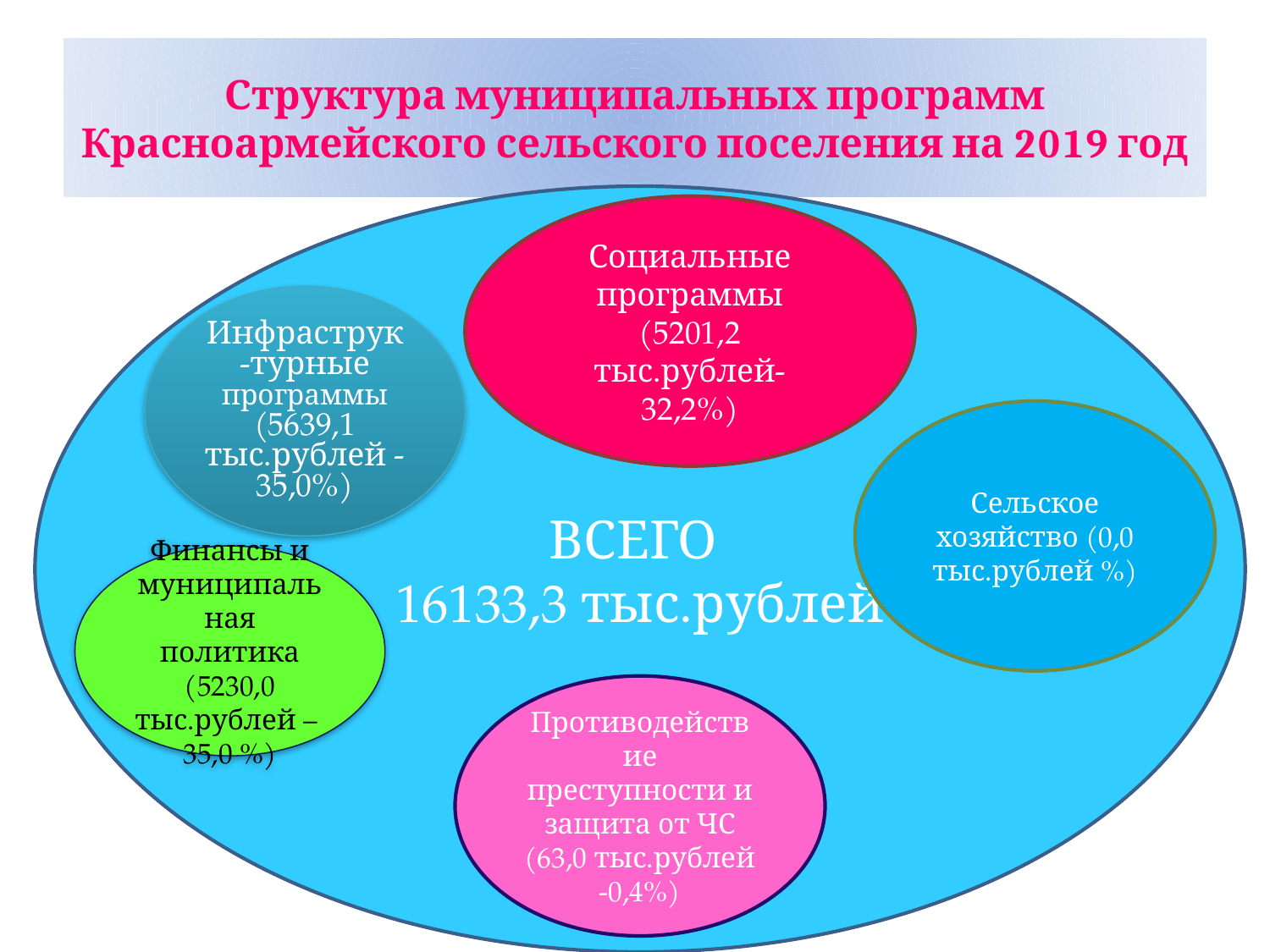

# Структура муниципальных программ Красноармейского сельского поселения на 2019 год
ВСЕГО
16133,3 тыс.рублей
Социальные программы (5201,2 тыс.рублей- 32,2%)
Инфраструк-турные программы (5639,1 тыс.рублей -35,0%)
Сельское хозяйство (0,0 тыс.рублей %)
Финансы и муниципальная политика (5230,0 тыс.рублей –
35,0 %)
Противодействие преступности и защита от ЧС (63,0 тыс.рублей -0,4%)